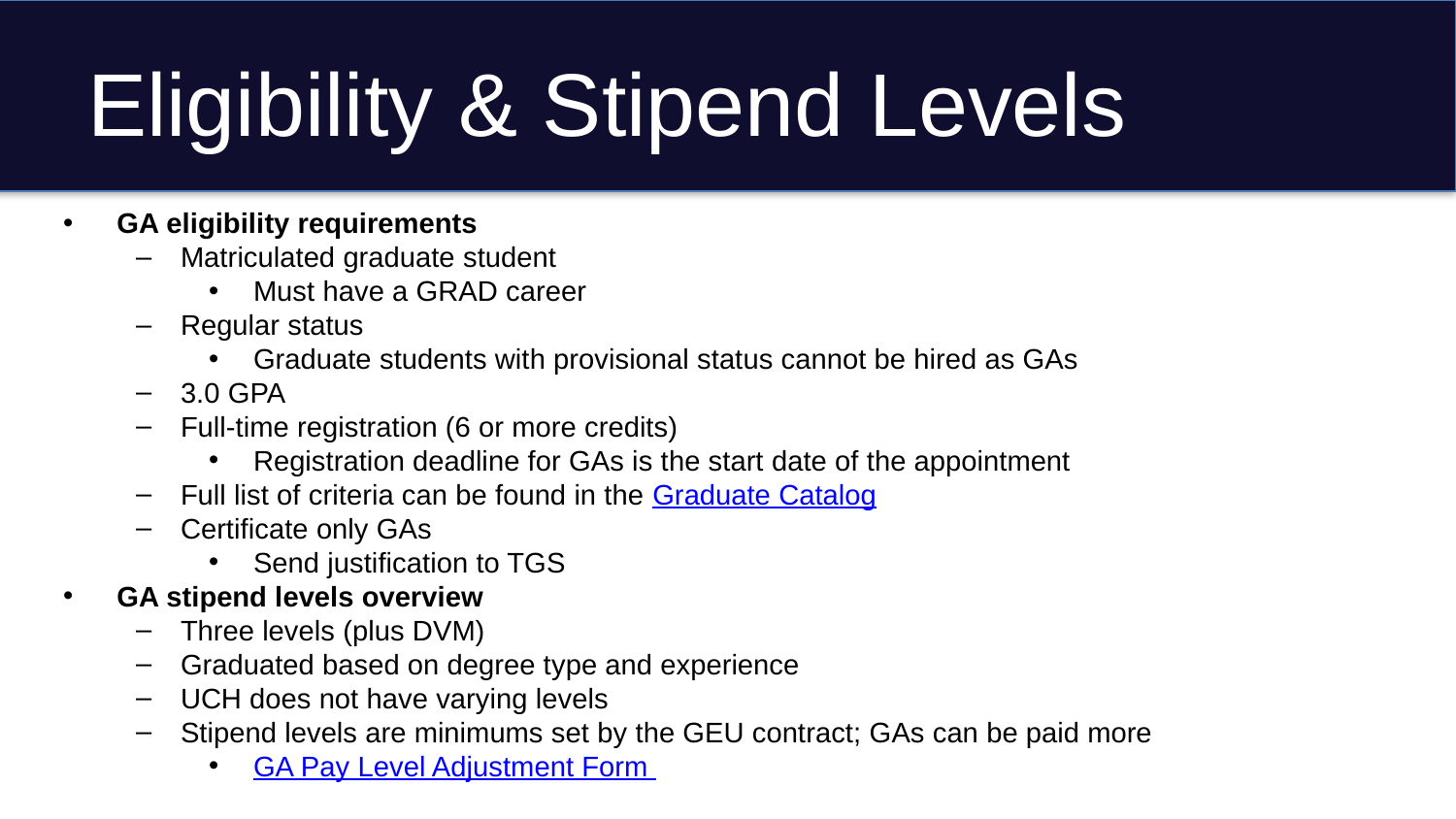

# Eligibility & Stipend Levels
GA eligibility requirements
Matriculated graduate student
Must have a GRAD career
Regular status
Graduate students with provisional status cannot be hired as GAs
3.0 GPA
Full-time registration (6 or more credits)
Registration deadline for GAs is the start date of the appointment
Full list of criteria can be found in the Graduate Catalog
Certificate only GAs
Send justification to TGS
GA stipend levels overview
Three levels (plus DVM)
Graduated based on degree type and experience
UCH does not have varying levels
Stipend levels are minimums set by the GEU contract; GAs can be paid more
GA Pay Level Adjustment Form